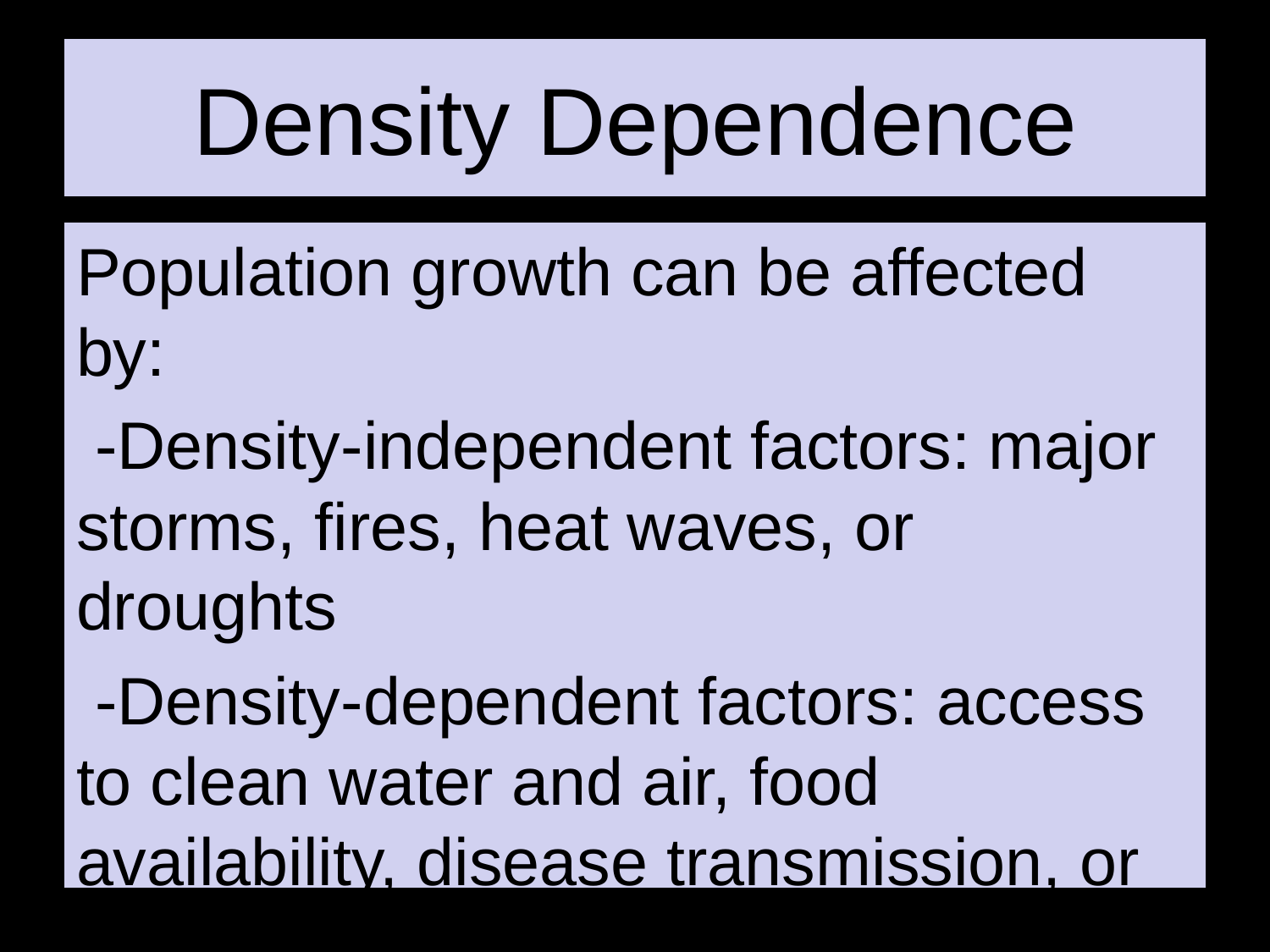

# Density Dependence
Population growth can be affected by:
 -Density-independent factors: major storms, fires, heat waves, or droughts
 -Density-dependent factors: access to clean water and air, food availability, disease transmission, or territory size.